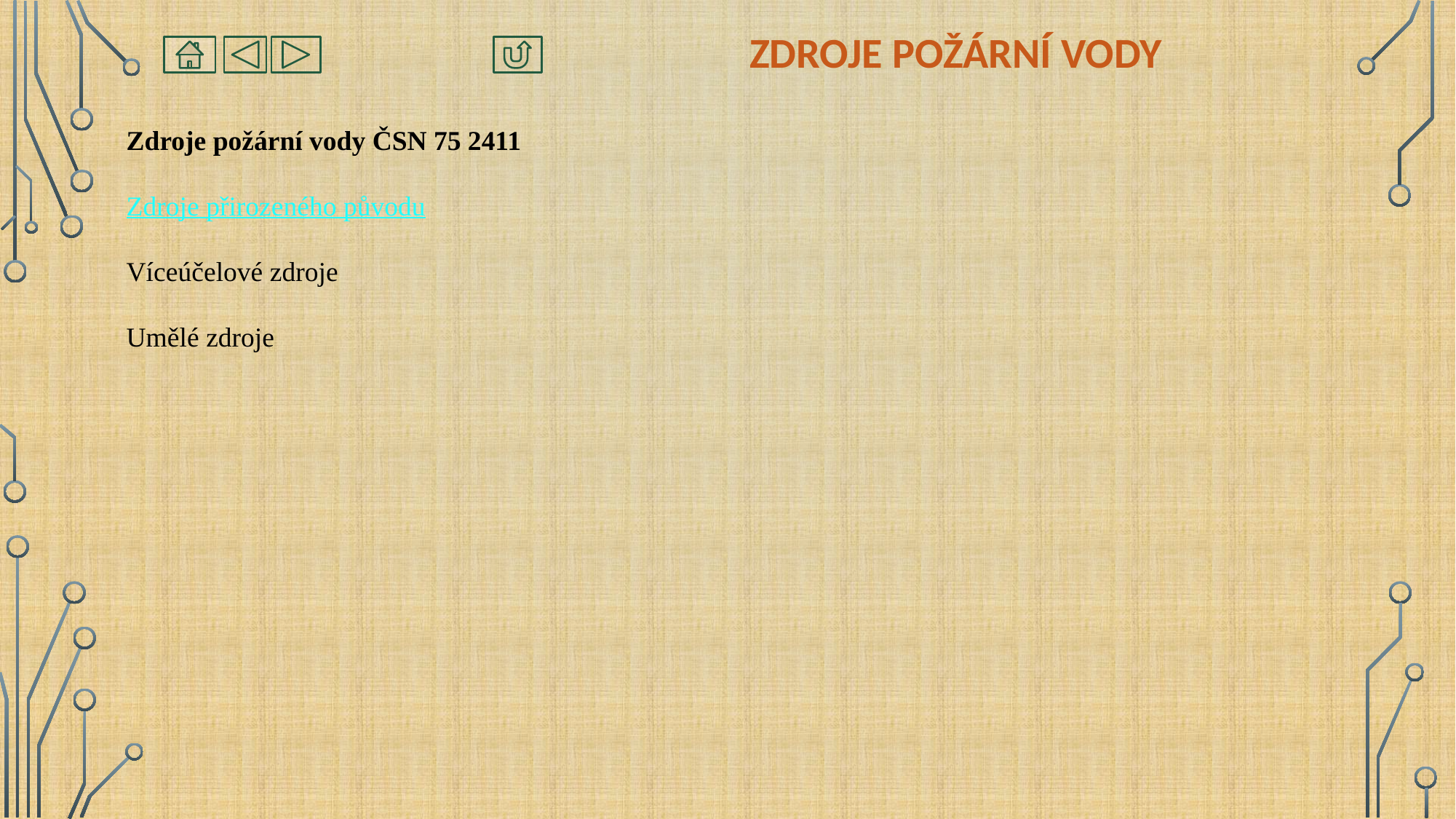

# Zdroje požární vody

Zdroje požární vody ČSN 75 2411

Zdroje přirozeného původu

Víceúčelové zdroje

Umělé zdroje